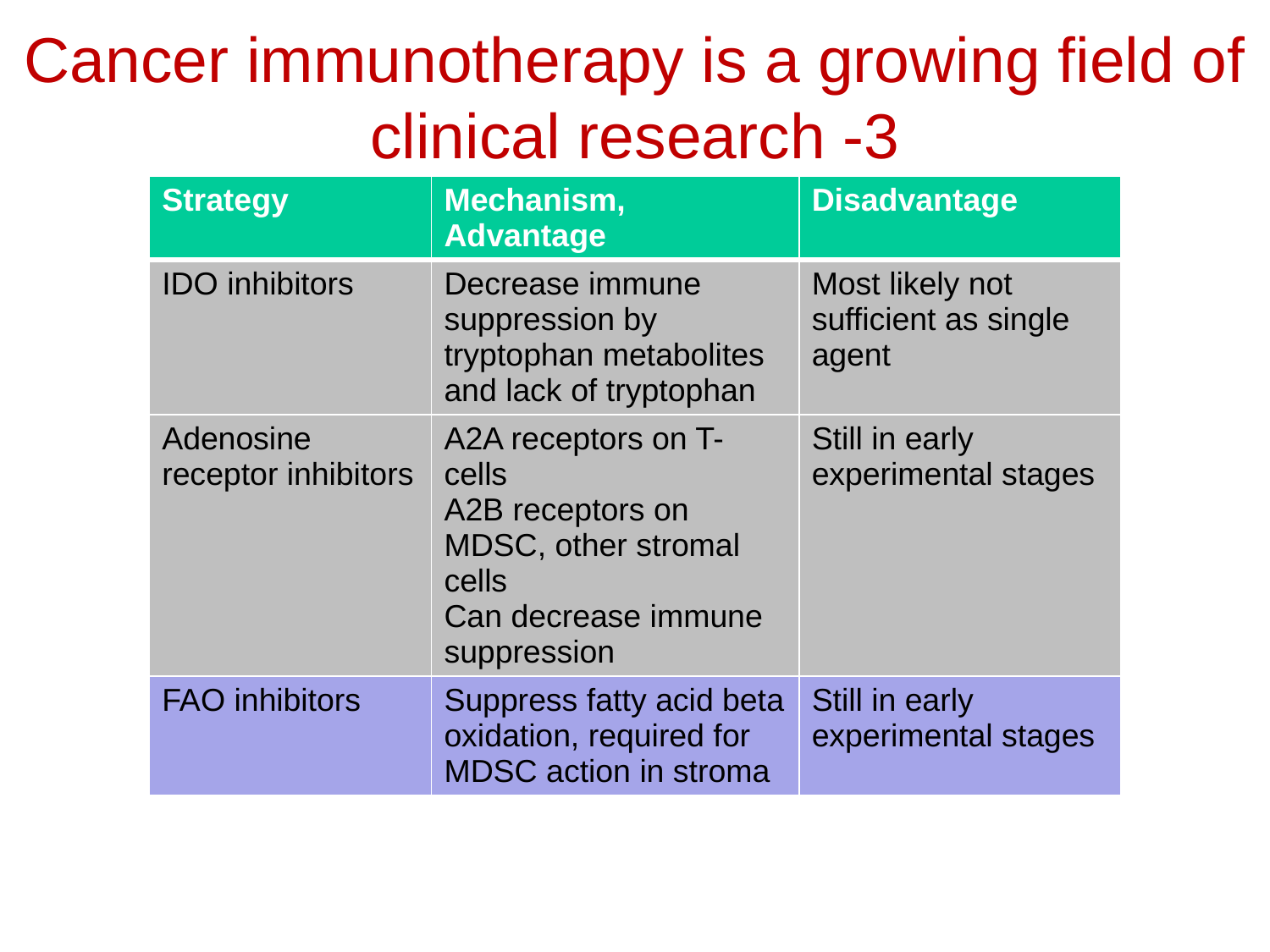

Cancer immunotherapy is a growing field of clinical research -3
| Strategy | Mechanism, Advantage | Disadvantage |
| --- | --- | --- |
| IDO inhibitors | Decrease immune suppression by tryptophan metabolites and lack of tryptophan | Most likely not sufficient as single agent |
| Adenosine receptor inhibitors | A2A receptors on T-cells A2B receptors on MDSC, other stromal cells Can decrease immune suppression | Still in early experimental stages |
| FAO inhibitors | Suppress fatty acid beta oxidation, required for MDSC action in stroma | Still in early experimental stages |